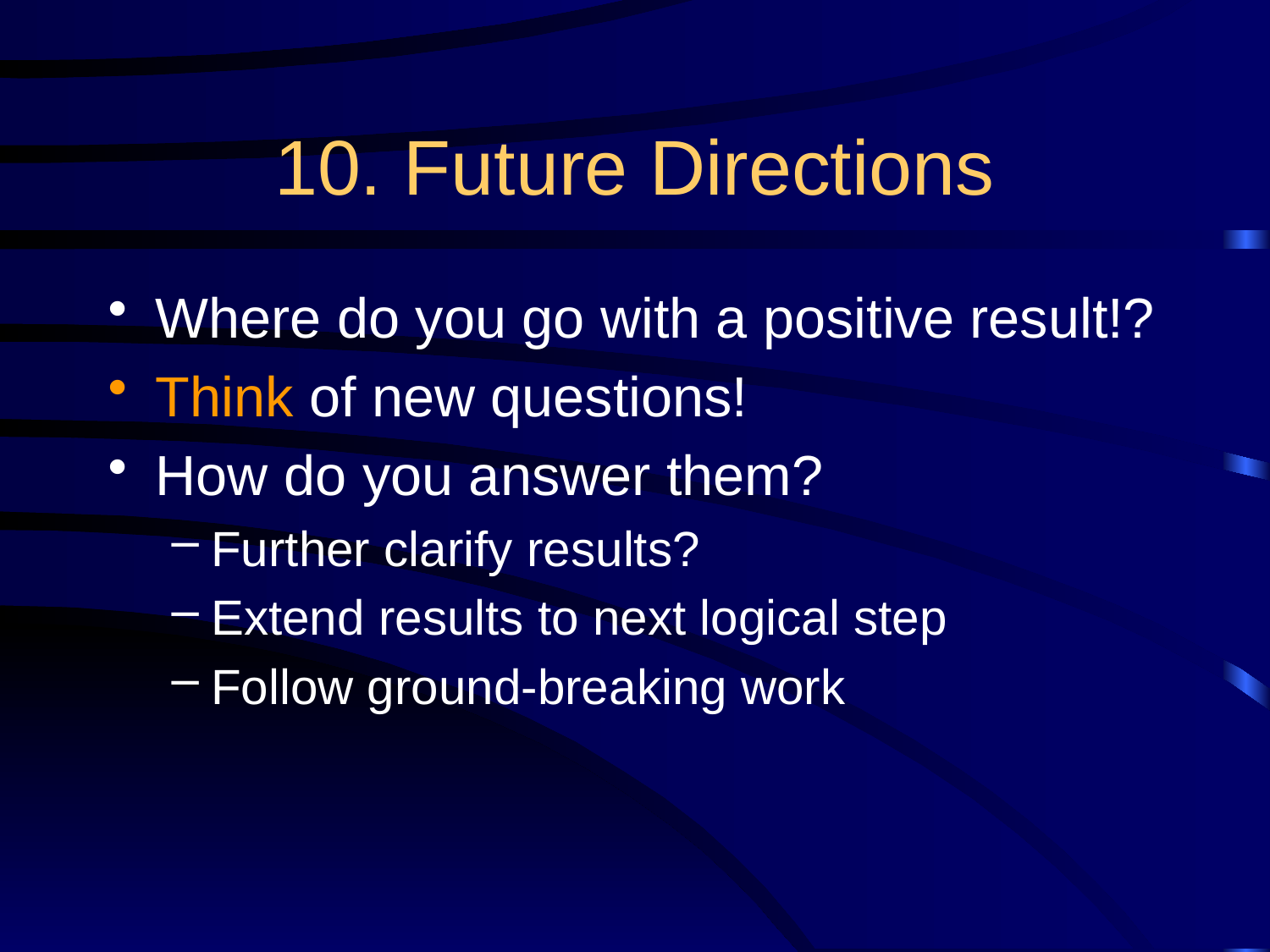

# 10. Future Directions
Where do you go with a positive result!?
Think of new questions!
How do you answer them?
Further clarify results?
Extend results to next logical step
Follow ground-breaking work